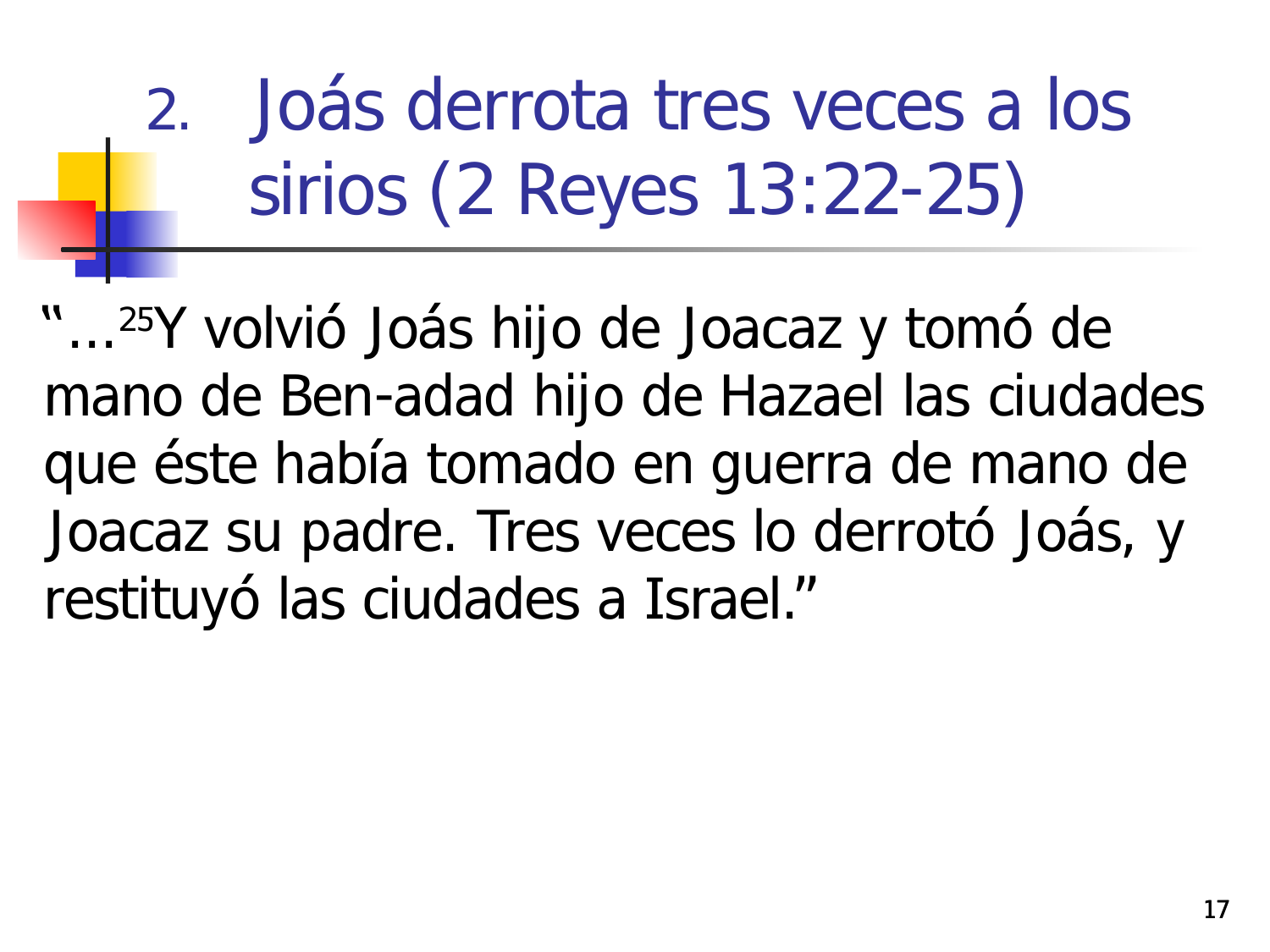

# Joás derrota tres veces a los  sirios (2 Reyes 13:22-25)
“...25Y volvió Joás hijo de Joacaz y tomó de mano de Ben-adad hijo de Hazael las ciudades que éste había tomado en guerra de mano de Joacaz su padre. Tres veces lo derrotó Joás, y restituyó las ciudades a Israel.”

17
17